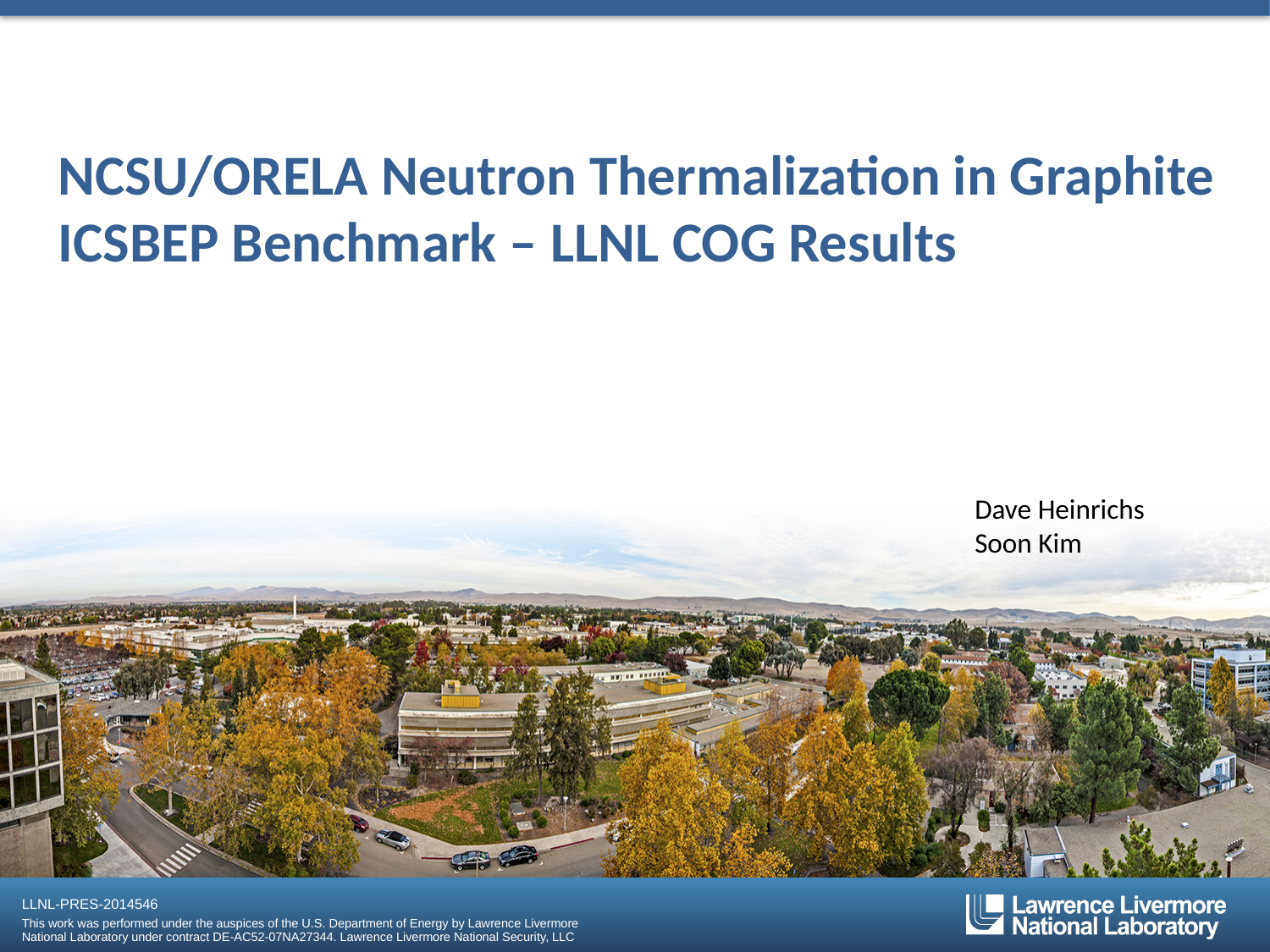

# NCSU/ORELA Neutron Thermalization in Graphite ICSBEP Benchmark – LLNL COG Results

Dave Heinrichs
Soon Kim